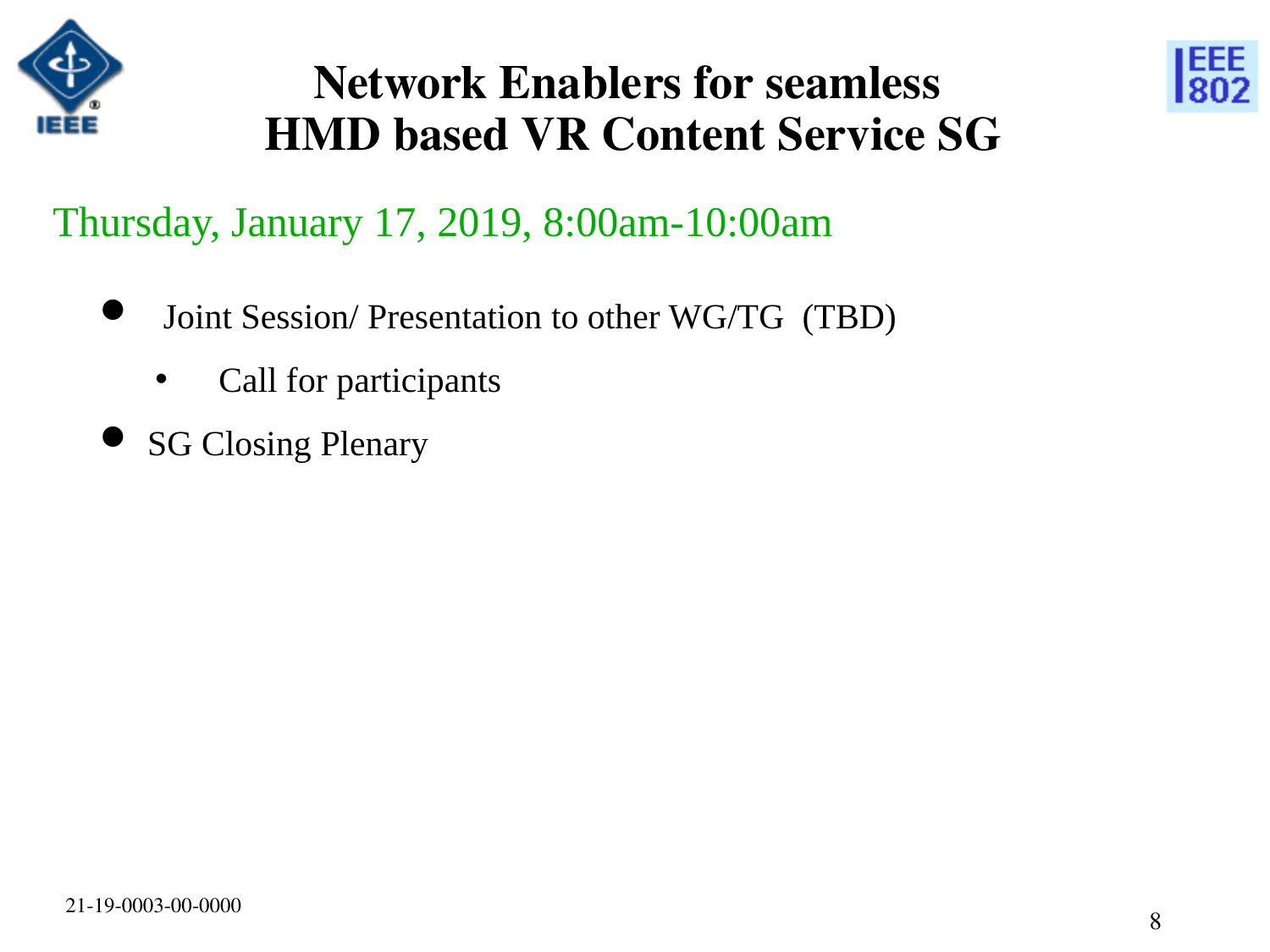

# Network Enablers for seamless HMD based VR Content Service SG
Thursday, January 17, 2019, 8:00am-10:00am
Joint Session/ Presentation to other WG/TG  (TBD)
Call for participants
SG Closing Plenary
21-19-0003-00-0000
8